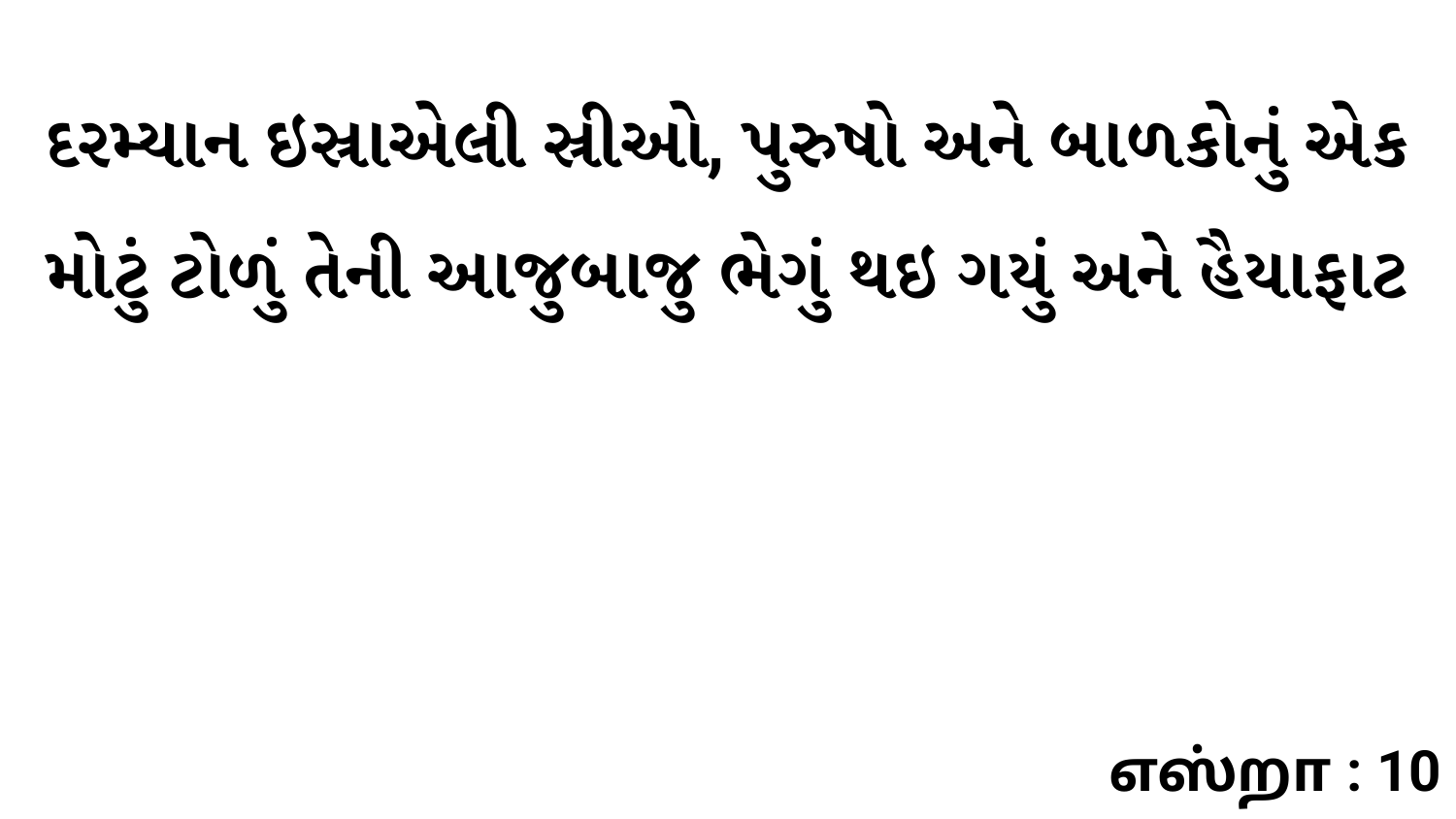

દરમ્યાન ઇસ્રાએલી સ્રીઓ, પુરુષો અને બાળકોનું એક મોટું ટોળું તેની આજુબાજુ ભેગું થઇ ગયું અને હૈયાફાટ
எஸ்றா : 10